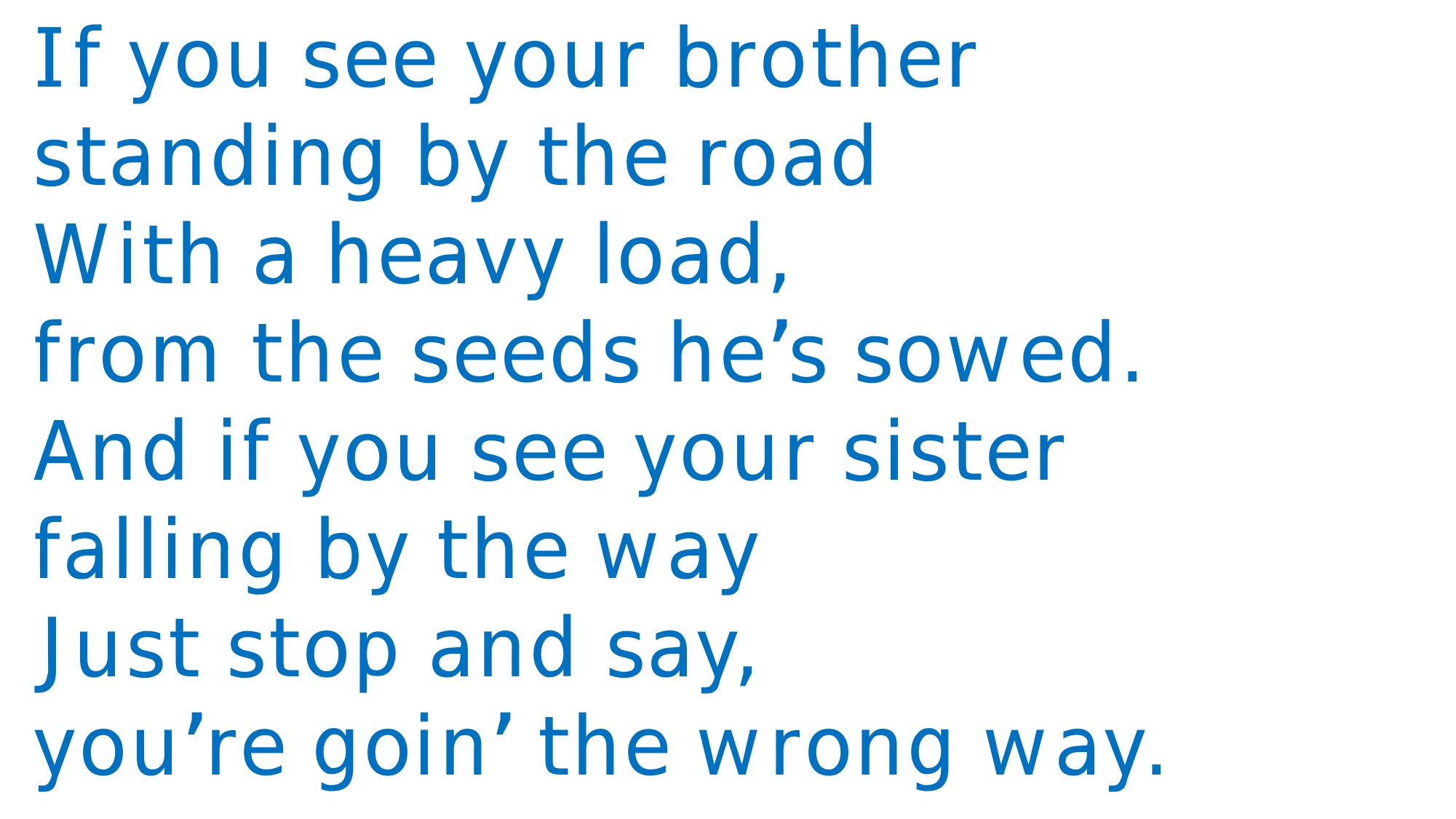

If you see your brother
 standing by the road
 With a heavy load,
 from the seeds he’s sowed.
 And if you see your sister
 falling by the way
 Just stop and say,
 you’re goin’ the wrong way.